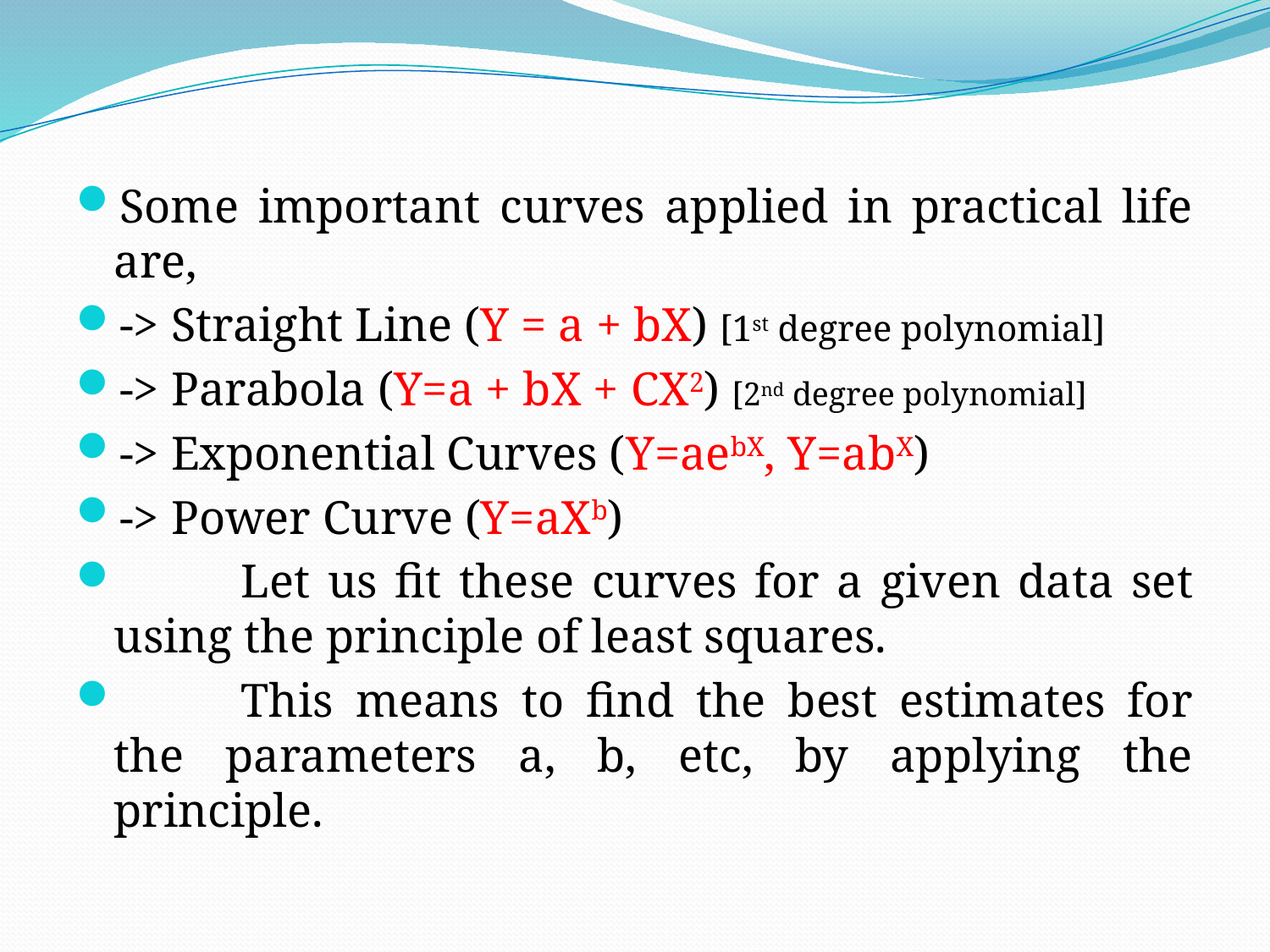

Some important curves applied in practical life are,
-> Straight Line (Y = a + bX) [1st degree polynomial]
-> Parabola (Y=a + bX + CX2) [2nd degree polynomial]
-> Exponential Curves (Y=aebX, Y=abX)
-> Power Curve (Y=aXb)
	Let us fit these curves for a given data set using the principle of least squares.
	This means to find the best estimates for the parameters a, b, etc, by applying the principle.

#